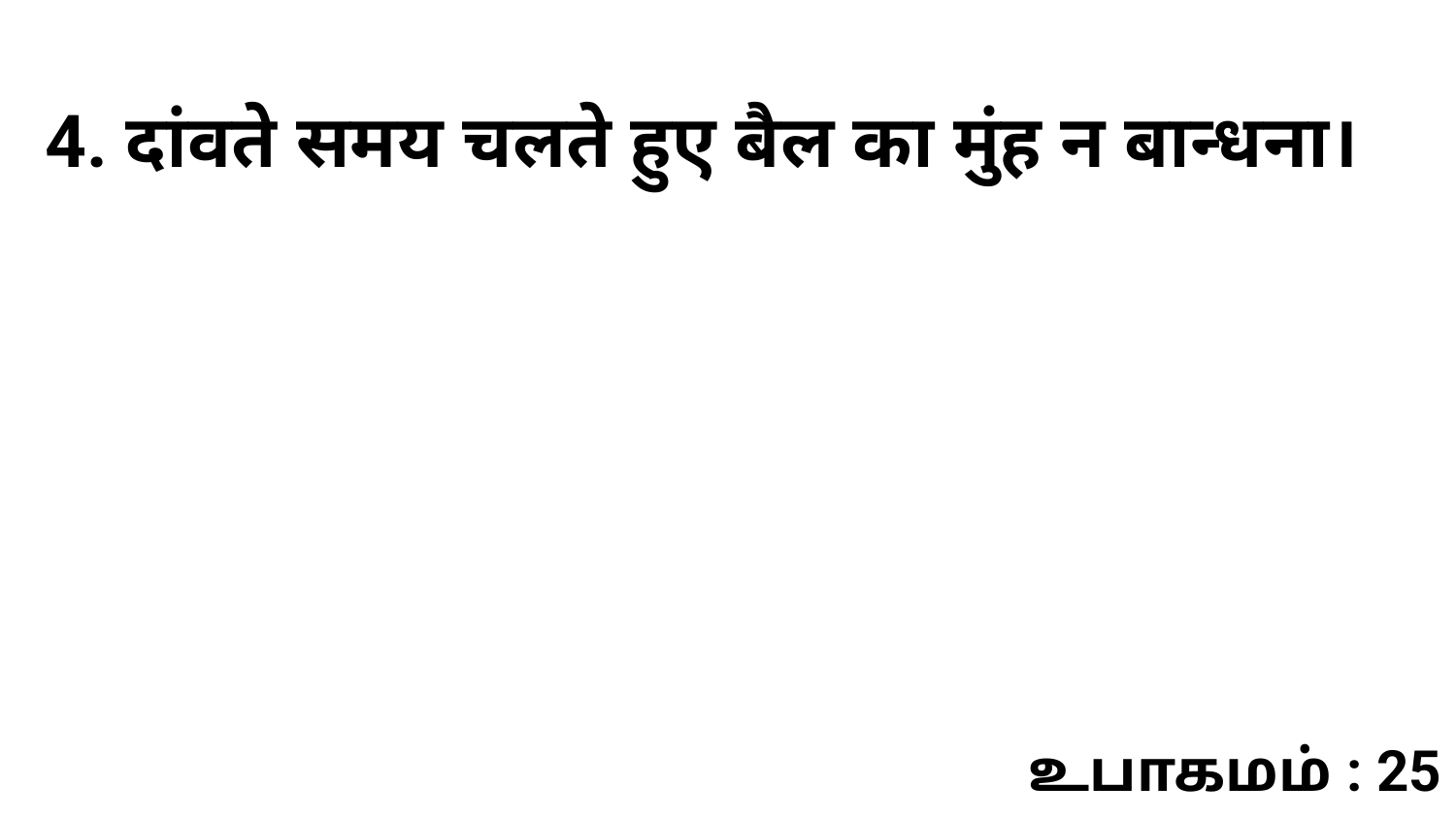

4. दांवते समय चलते हुए बैल का मुंह न बान्धना।
உபாகமம் : 25